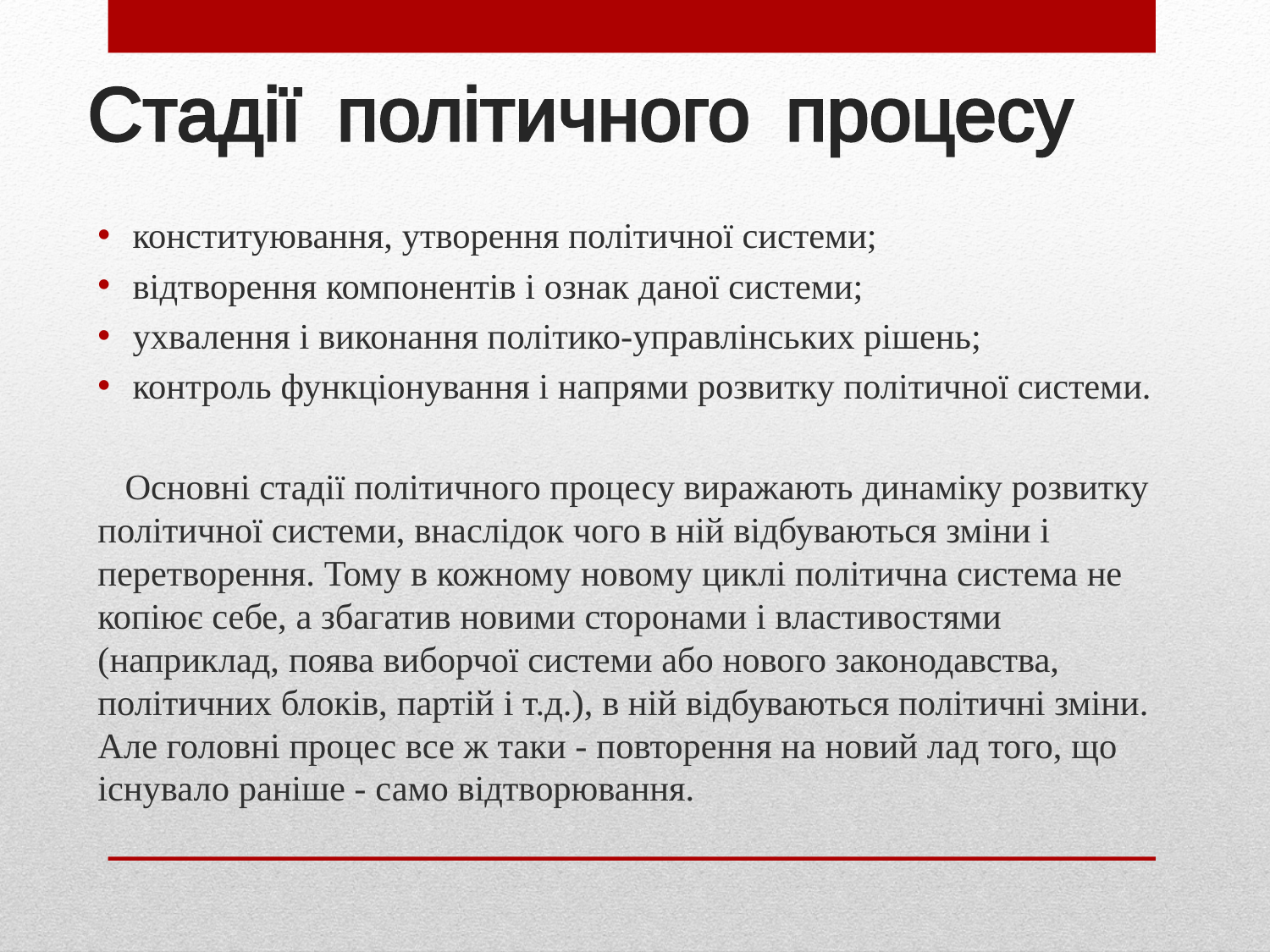

# Стадії  політичного  процесу

конституювання, утворення політичної системи;
відтворення компонентів і ознак даної системи;
ухвалення і виконання політико-управлінських рішень;
контроль функціонування і напрями розвитку політичної системи.

   Основні стадії політичного процесу виражають динаміку розвитку політичної системи, внаслідок чого в ній відбуваються зміни і перетворення. Тому в кожному новому циклі політична система не копіює себе, а збагатив новими сторонами і властивостями (наприклад, поява виборчої системи або нового законодавства, політичних блоків, партій і т.д.), в ній відбуваються політичні зміни. Але головні процес все ж таки - повторення на новий лад того, що існувало раніше - само відтворювання.